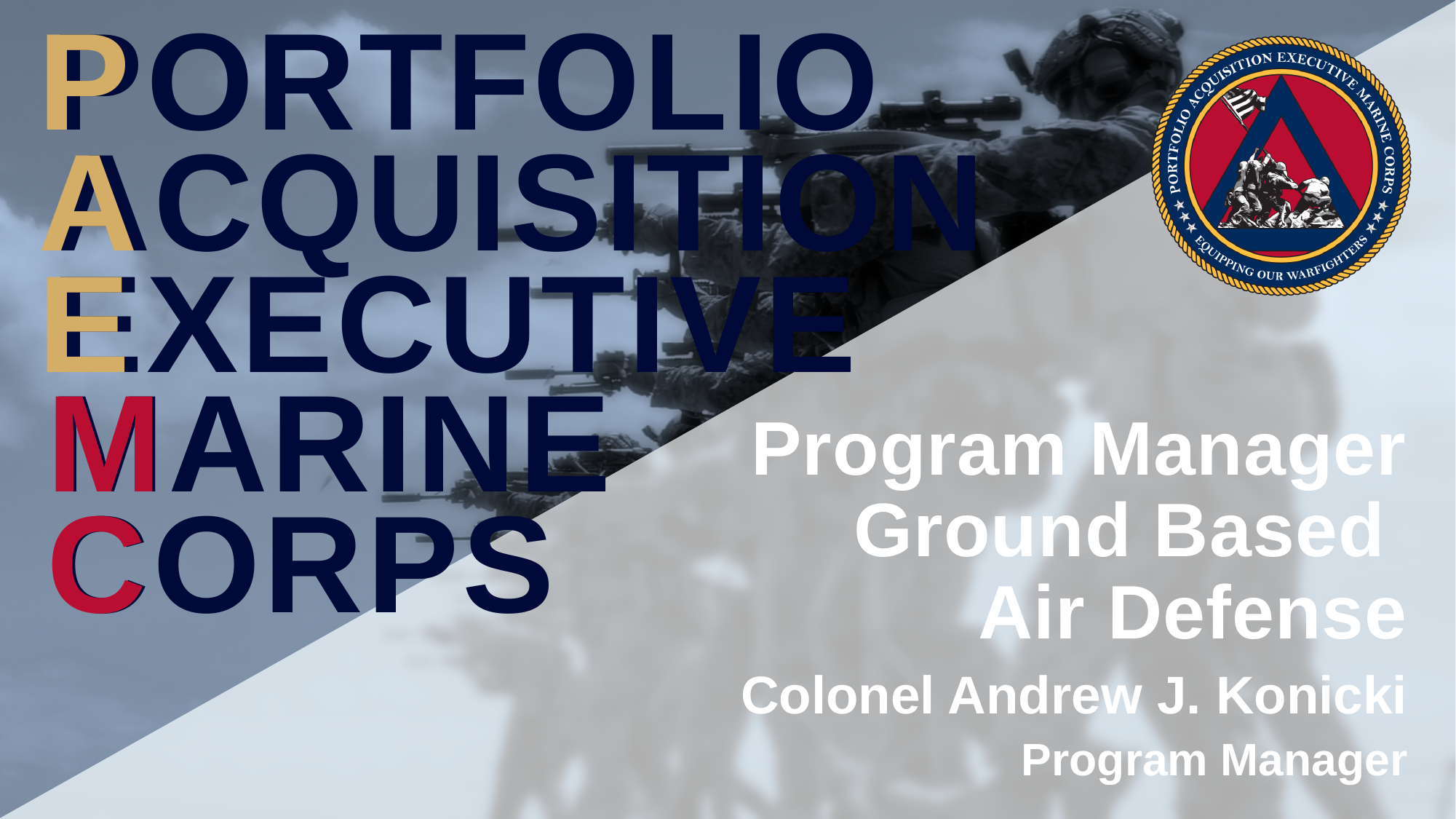

# Program Manager Ground Based Air Defense
Colonel Andrew J. Konicki
Program Manager